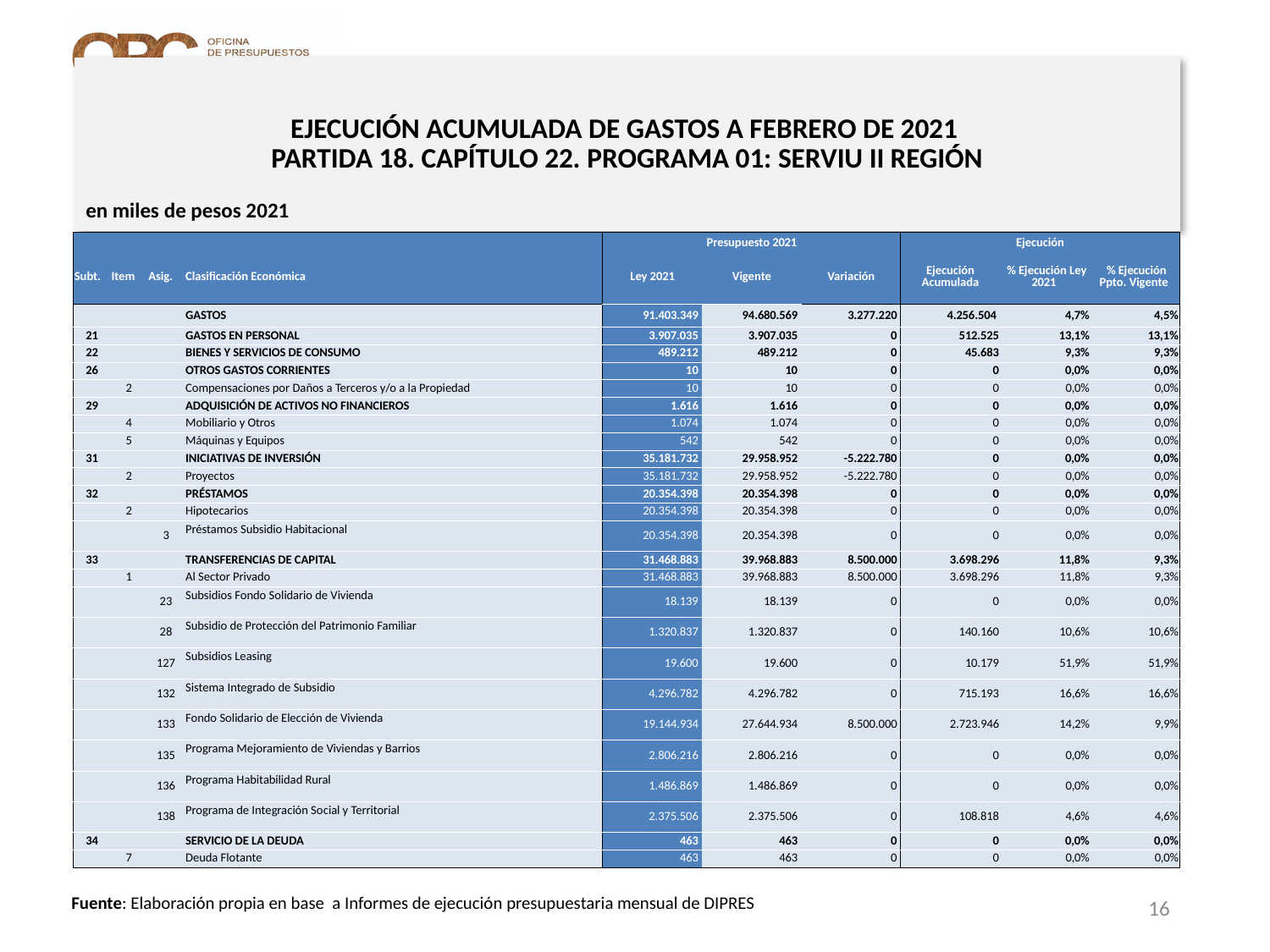

# EJECUCIÓN ACUMULADA DE GASTOS A FEBRERO DE 2021 PARTIDA 18. CAPÍTULO 22. PROGRAMA 01: SERVIU II REGIÓN
en miles de pesos 2021
|  |  |  |  | Presupuesto 2021 |  |  | Ejecución |  |  |
| --- | --- | --- | --- | --- | --- | --- | --- | --- | --- |
| Subt. | Item | Asig. | Clasificación Económica | Ley 2021 | Vigente | Variación | Ejecución Acumulada | % Ejecución Ley 2021 | % Ejecución Ppto. Vigente |
|  |  |  | GASTOS | 91.403.349 | 94.680.569 | 3.277.220 | 4.256.504 | 4,7% | 4,5% |
| 21 |  |  | GASTOS EN PERSONAL | 3.907.035 | 3.907.035 | 0 | 512.525 | 13,1% | 13,1% |
| 22 |  |  | BIENES Y SERVICIOS DE CONSUMO | 489.212 | 489.212 | 0 | 45.683 | 9,3% | 9,3% |
| 26 |  |  | OTROS GASTOS CORRIENTES | 10 | 10 | 0 | 0 | 0,0% | 0,0% |
|  | 2 |  | Compensaciones por Daños a Terceros y/o a la Propiedad | 10 | 10 | 0 | 0 | 0,0% | 0,0% |
| 29 |  |  | ADQUISICIÓN DE ACTIVOS NO FINANCIEROS | 1.616 | 1.616 | 0 | 0 | 0,0% | 0,0% |
|  | 4 |  | Mobiliario y Otros | 1.074 | 1.074 | 0 | 0 | 0,0% | 0,0% |
|  | 5 |  | Máquinas y Equipos | 542 | 542 | 0 | 0 | 0,0% | 0,0% |
| 31 |  |  | INICIATIVAS DE INVERSIÓN | 35.181.732 | 29.958.952 | -5.222.780 | 0 | 0,0% | 0,0% |
|  | 2 |  | Proyectos | 35.181.732 | 29.958.952 | -5.222.780 | 0 | 0,0% | 0,0% |
| 32 |  |  | PRÉSTAMOS | 20.354.398 | 20.354.398 | 0 | 0 | 0,0% | 0,0% |
|  | 2 |  | Hipotecarios | 20.354.398 | 20.354.398 | 0 | 0 | 0,0% | 0,0% |
|  |  | 3 | Préstamos Subsidio Habitacional | 20.354.398 | 20.354.398 | 0 | 0 | 0,0% | 0,0% |
| 33 |  |  | TRANSFERENCIAS DE CAPITAL | 31.468.883 | 39.968.883 | 8.500.000 | 3.698.296 | 11,8% | 9,3% |
|  | 1 |  | Al Sector Privado | 31.468.883 | 39.968.883 | 8.500.000 | 3.698.296 | 11,8% | 9,3% |
|  |  | 23 | Subsidios Fondo Solidario de Vivienda | 18.139 | 18.139 | 0 | 0 | 0,0% | 0,0% |
|  |  | 28 | Subsidio de Protección del Patrimonio Familiar | 1.320.837 | 1.320.837 | 0 | 140.160 | 10,6% | 10,6% |
|  |  | 127 | Subsidios Leasing | 19.600 | 19.600 | 0 | 10.179 | 51,9% | 51,9% |
|  |  | 132 | Sistema Integrado de Subsidio | 4.296.782 | 4.296.782 | 0 | 715.193 | 16,6% | 16,6% |
|  |  | 133 | Fondo Solidario de Elección de Vivienda | 19.144.934 | 27.644.934 | 8.500.000 | 2.723.946 | 14,2% | 9,9% |
|  |  | 135 | Programa Mejoramiento de Viviendas y Barrios | 2.806.216 | 2.806.216 | 0 | 0 | 0,0% | 0,0% |
|  |  | 136 | Programa Habitabilidad Rural | 1.486.869 | 1.486.869 | 0 | 0 | 0,0% | 0,0% |
|  |  | 138 | Programa de Integración Social y Territorial | 2.375.506 | 2.375.506 | 0 | 108.818 | 4,6% | 4,6% |
| 34 |  |  | SERVICIO DE LA DEUDA | 463 | 463 | 0 | 0 | 0,0% | 0,0% |
|  | 7 |  | Deuda Flotante | 463 | 463 | 0 | 0 | 0,0% | 0,0% |
16